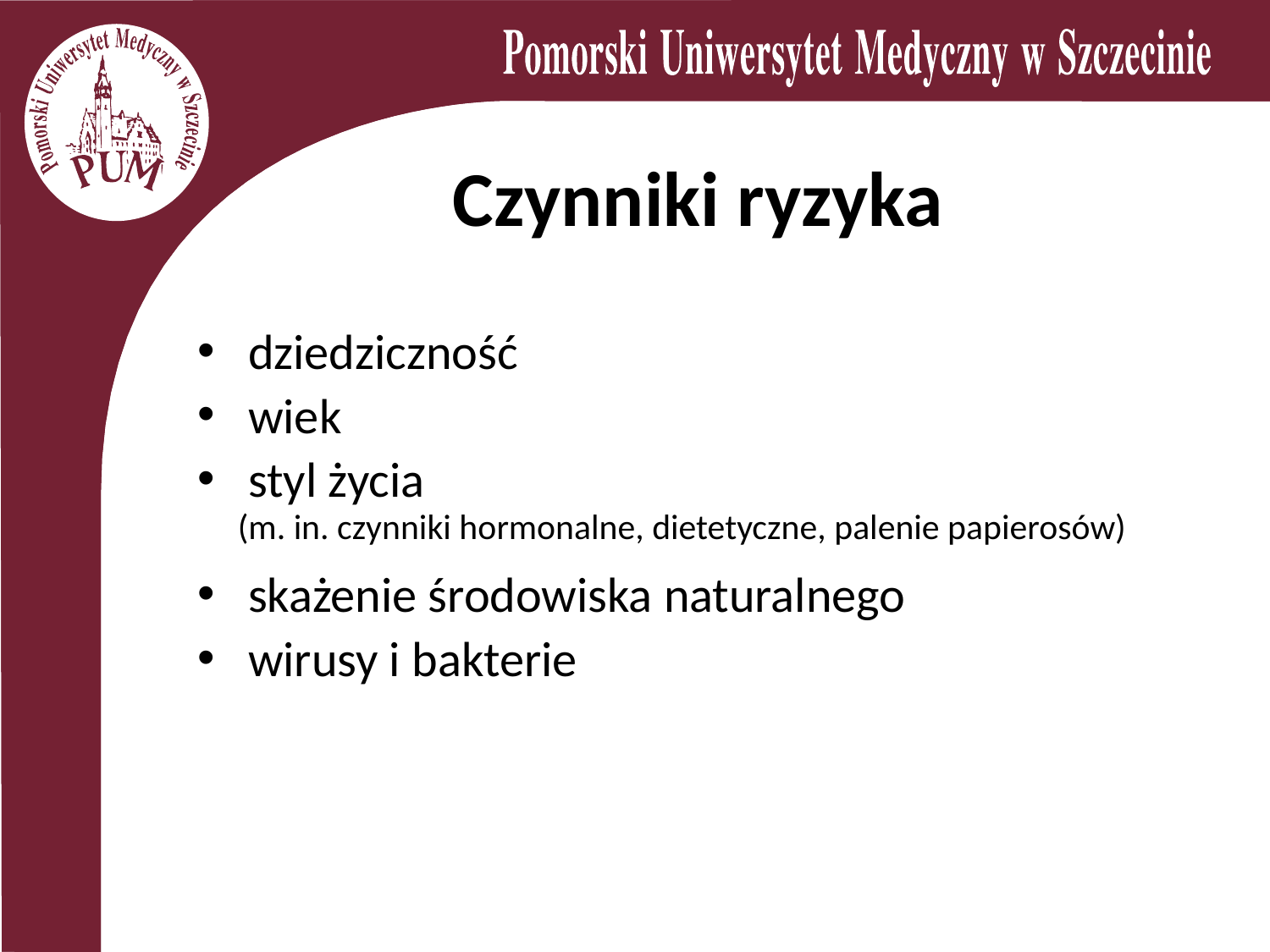

# Czynniki ryzyka
dziedziczność
wiek
styl życia
     (m. in. czynniki hormonalne, dietetyczne, palenie papierosów)
skażenie środowiska naturalnego
wirusy i bakterie